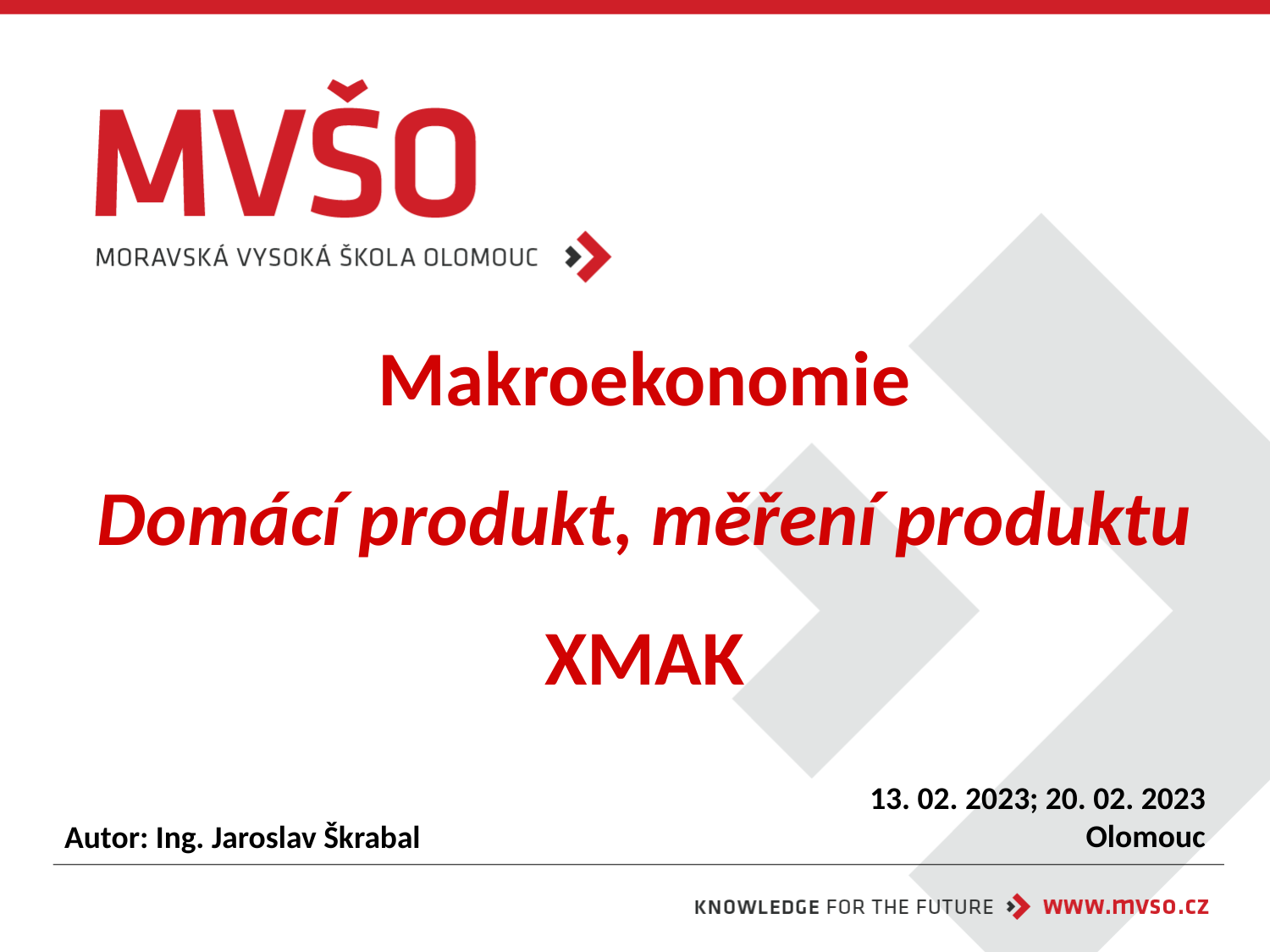

# Makroekonomie Domácí produkt, měření produktu XMAK
13. 02. 2023; 20. 02. 2023
Olomouc

Autor: Ing. Jaroslav Škrabal